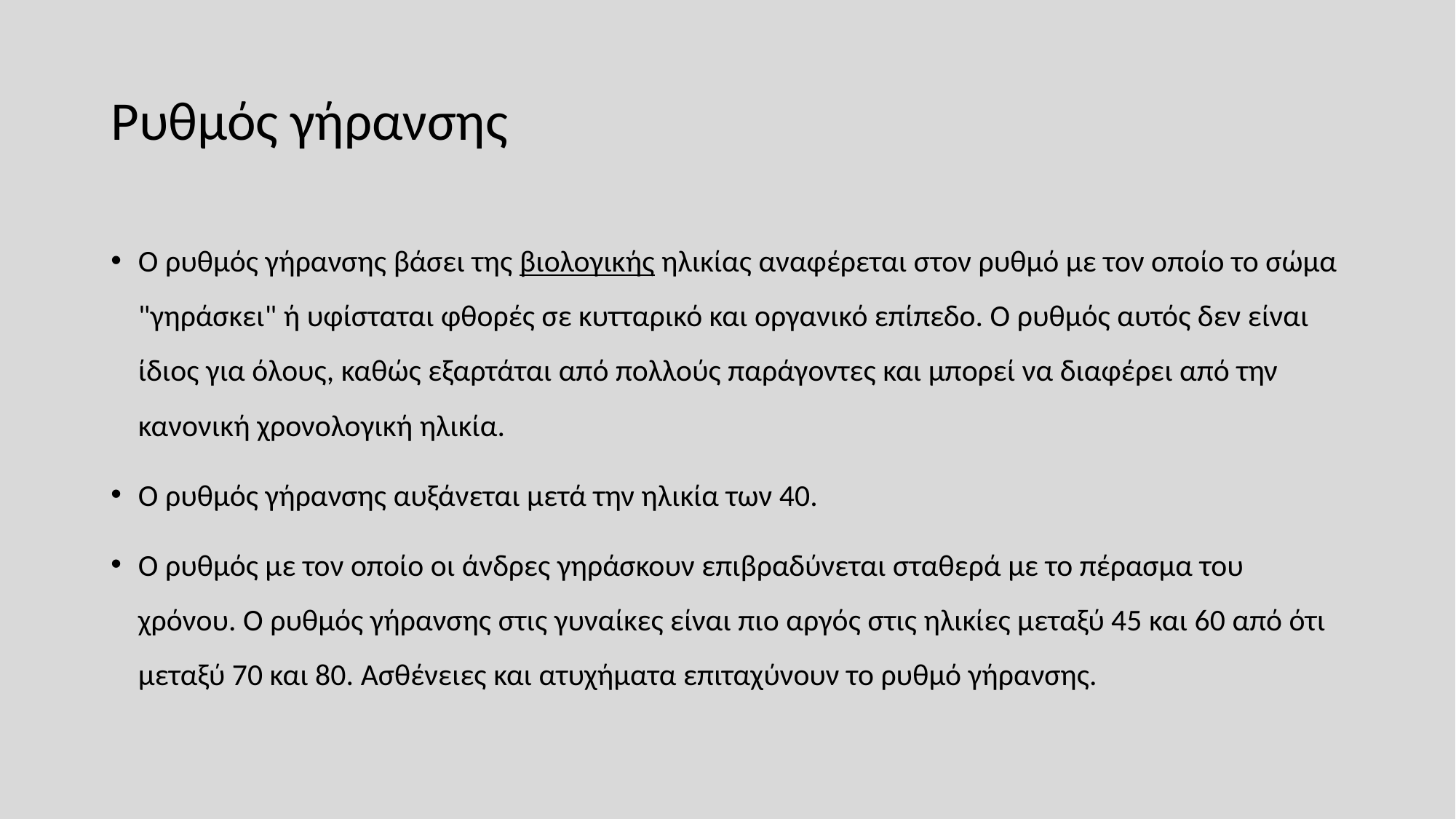

# Ρυθμός γήρανσης
Ο ρυθμός γήρανσης βάσει της βιολογικής ηλικίας αναφέρεται στον ρυθμό με τον οποίο το σώμα "γηράσκει" ή υφίσταται φθορές σε κυτταρικό και οργανικό επίπεδο. Ο ρυθμός αυτός δεν είναι ίδιος για όλους, καθώς εξαρτάται από πολλούς παράγοντες και μπορεί να διαφέρει από την κανονική χρονολογική ηλικία.
Ο ρυθμός γήρανσης αυξάνεται μετά την ηλικία των 40.
Ο ρυθμός με τον οποίο οι άνδρες γηράσκουν επιβραδύνεται σταθερά με το πέρασμα του χρόνου. Ο ρυθμός γήρανσης στις γυναίκες είναι πιο αργός στις ηλικίες μεταξύ 45 και 60 από ότι μεταξύ 70 και 80. Ασθένειες και ατυχήματα επιταχύνουν το ρυθμό γήρανσης.